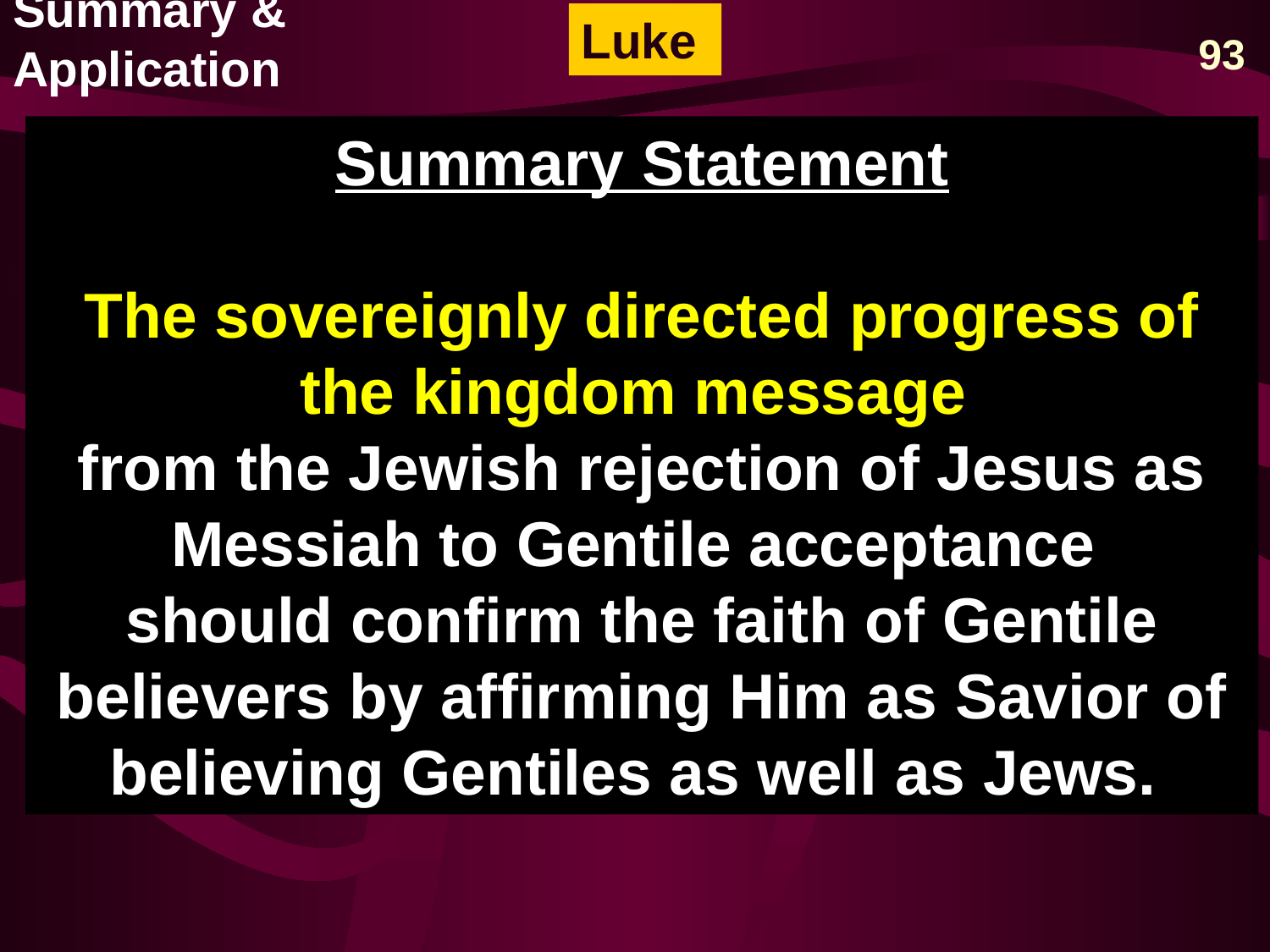

Summary & Application
Luke
93
Summary Statement

The sovereignly directed progress of the kingdom message
from the Jewish rejection of Jesus as Messiah to Gentile acceptance
should confirm the faith of Gentile believers by affirming Him as Savior of believing Gentiles as well as Jews.